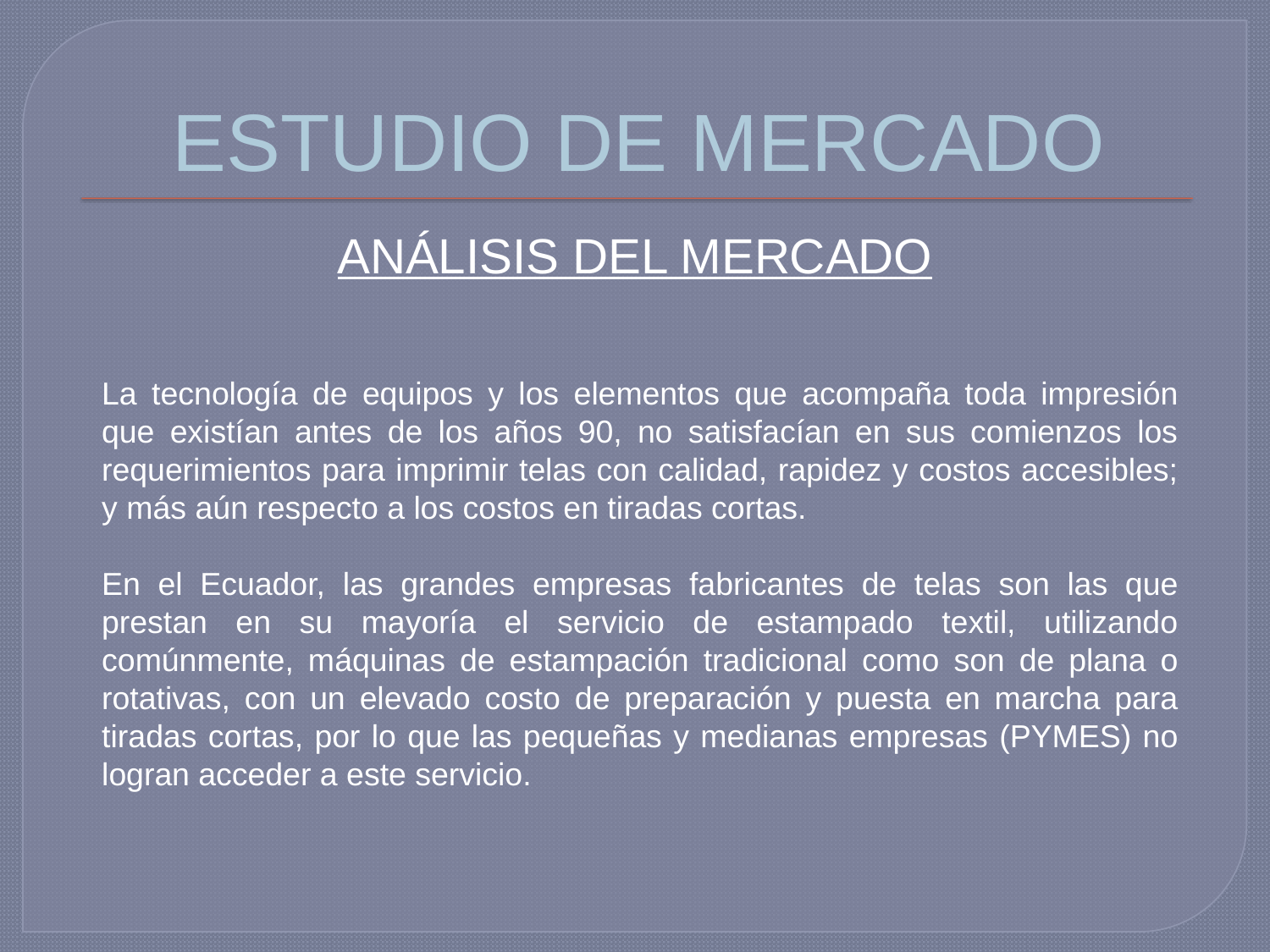

# ESTUDIO DE MERCADO
ANÁLISIS DEL MERCADO
La tecnología de equipos y los elementos que acompaña toda impresión que existían antes de los años 90, no satisfacían en sus comienzos los requerimientos para imprimir telas con calidad, rapidez y costos accesibles; y más aún respecto a los costos en tiradas cortas.

En el Ecuador, las grandes empresas fabricantes de telas son las que prestan en su mayoría el servicio de estampado textil, utilizando comúnmente, máquinas de estampación tradicional como son de plana o rotativas, con un elevado costo de preparación y puesta en marcha para tiradas cortas, por lo que las pequeñas y medianas empresas (PYMES) no logran acceder a este servicio.